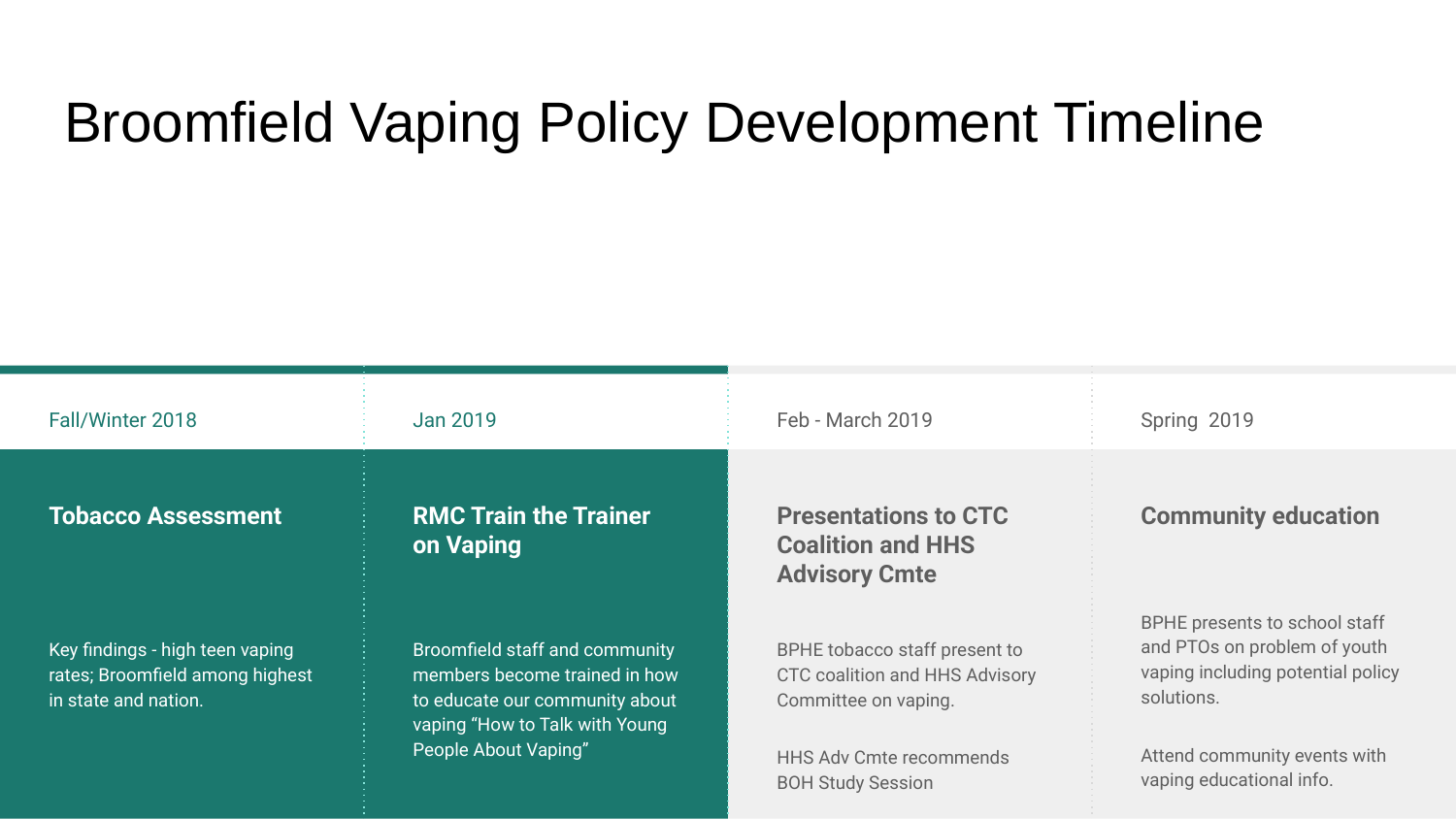

# Broomfield Vaping Policy Development Timeline

Fall/Winter 2018
Tobacco Assessment
Key findings - high teen vaping rates; Broomfield among highest in state and nation.

Jan 2019
RMC Train the Trainer on Vaping
Broomfield staff and community members become trained in how to educate our community about vaping “How to Talk with Young People About Vaping”

Feb - March 2019
Presentations to CTC Coalition and HHS Advisory Cmte
BPHE tobacco staff present to CTC coalition and HHS Advisory Committee on vaping.
HHS Adv Cmte recommends BOH Study Session

Spring  2019
Community education
BPHE presents to school staff and PTOs on problem of youth vaping including potential policy solutions.
Attend community events with vaping educational info.